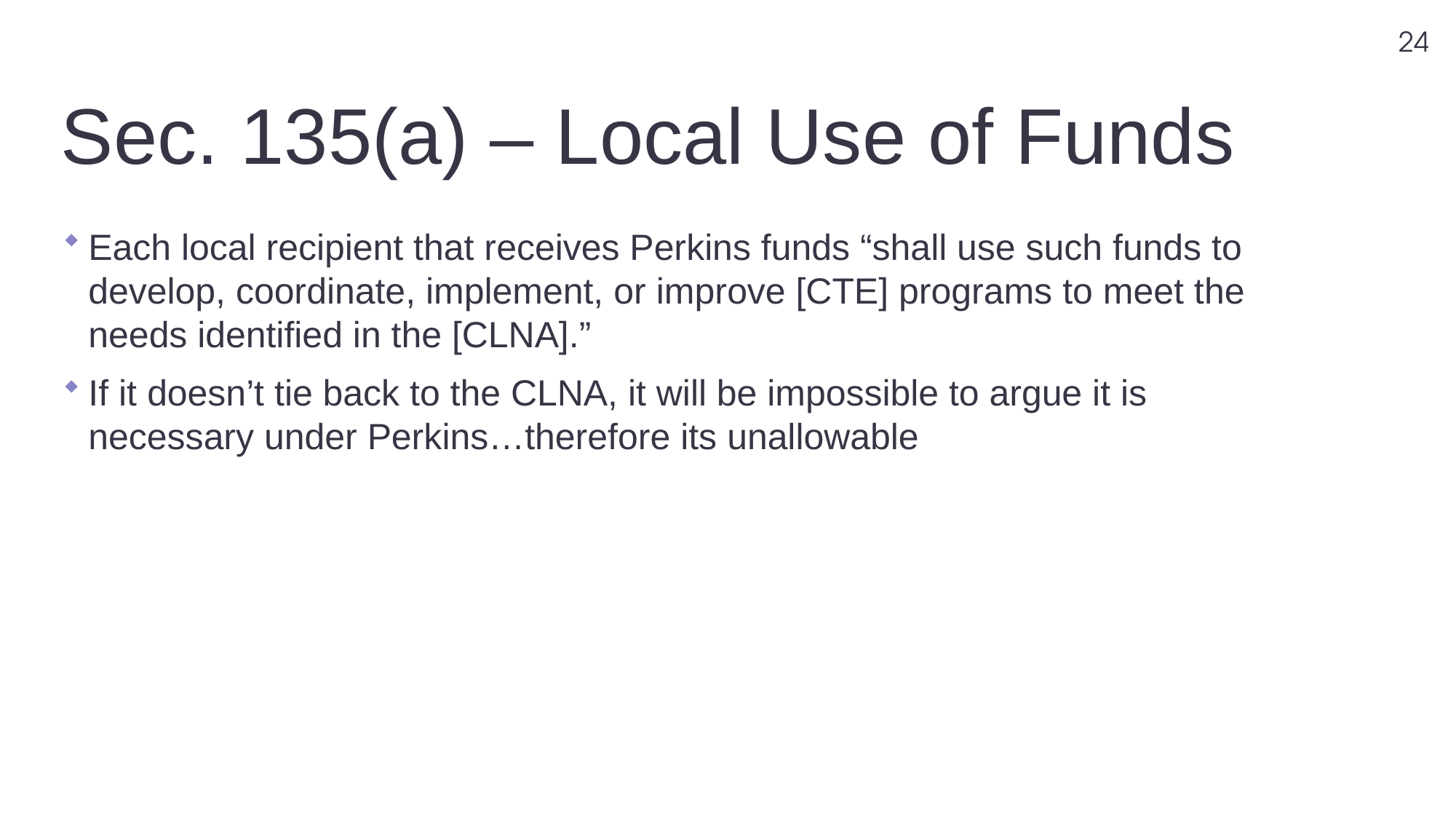

24
# Sec. 135(a) – Local Use of Funds
Each local recipient that receives Perkins funds “shall use such funds to develop, coordinate, implement, or improve [CTE] programs to meet the needs identified in the [CLNA].”
If it doesn’t tie back to the CLNA, it will be impossible to argue it is necessary under Perkins…therefore its unallowable